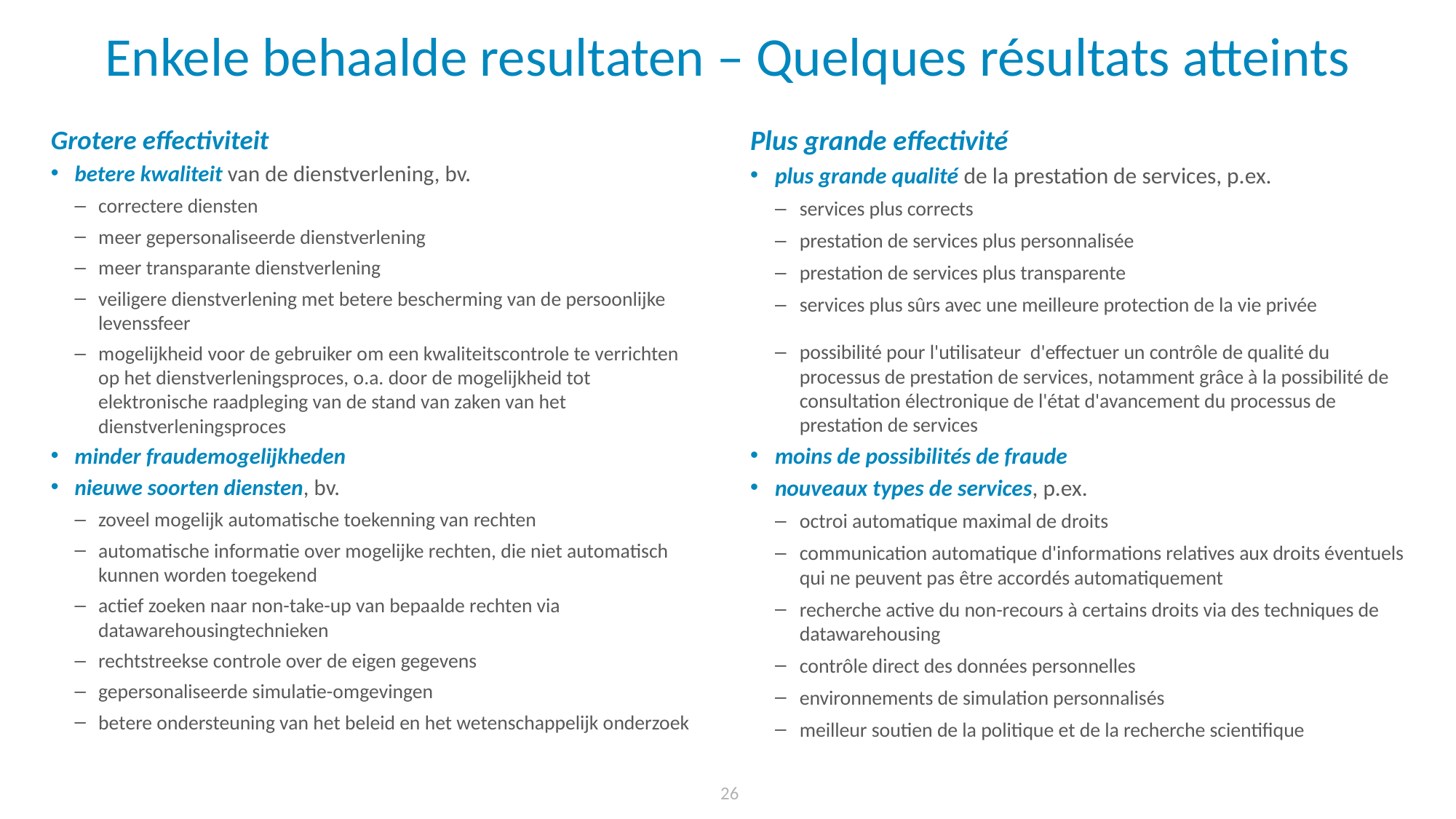

# Enkele behaalde resultaten – Quelques résultats atteints
Grotere effectiviteit
betere kwaliteit van de dienstverlening, bv.
correctere diensten
meer gepersonaliseerde dienstverlening
meer transparante dienstverlening
veiligere dienstverlening met betere bescherming van de persoonlijke levenssfeer
mogelijkheid voor de gebruiker om een kwaliteitscontrole te verrichten op het dienstverleningsproces, o.a. door de mogelijkheid tot elektronische raadpleging van de stand van zaken van het dienstverleningsproces
minder fraudemogelijkheden
nieuwe soorten diensten, bv.
zoveel mogelijk automatische toekenning van rechten
automatische informatie over mogelijke rechten, die niet automatisch kunnen worden toegekend
actief zoeken naar non-take-up van bepaalde rechten via datawarehousingtechnieken
rechtstreekse controle over de eigen gegevens
gepersonaliseerde simulatie-omgevingen
betere ondersteuning van het beleid en het wetenschappelijk onderzoek
Plus grande effectivité
plus grande qualité de la prestation de services, p.ex.
services plus corrects
prestation de services plus personnalisée
prestation de services plus transparente
services plus sûrs avec une meilleure protection de la vie privée
possibilité pour l'utilisateur  d'effectuer un contrôle de qualité du processus de prestation de services, notamment grâce à la possibilité de consultation électronique de l'état d'avancement du processus de prestation de services
moins de possibilités de fraude
nouveaux types de services, p.ex.
octroi automatique maximal de droits
communication automatique d'informations relatives aux droits éventuels qui ne peuvent pas être accordés automatiquement
recherche active du non-recours à certains droits via des techniques de datawarehousing
contrôle direct des données personnelles
environnements de simulation personnalisés
meilleur soutien de la politique et de la recherche scientifique

26